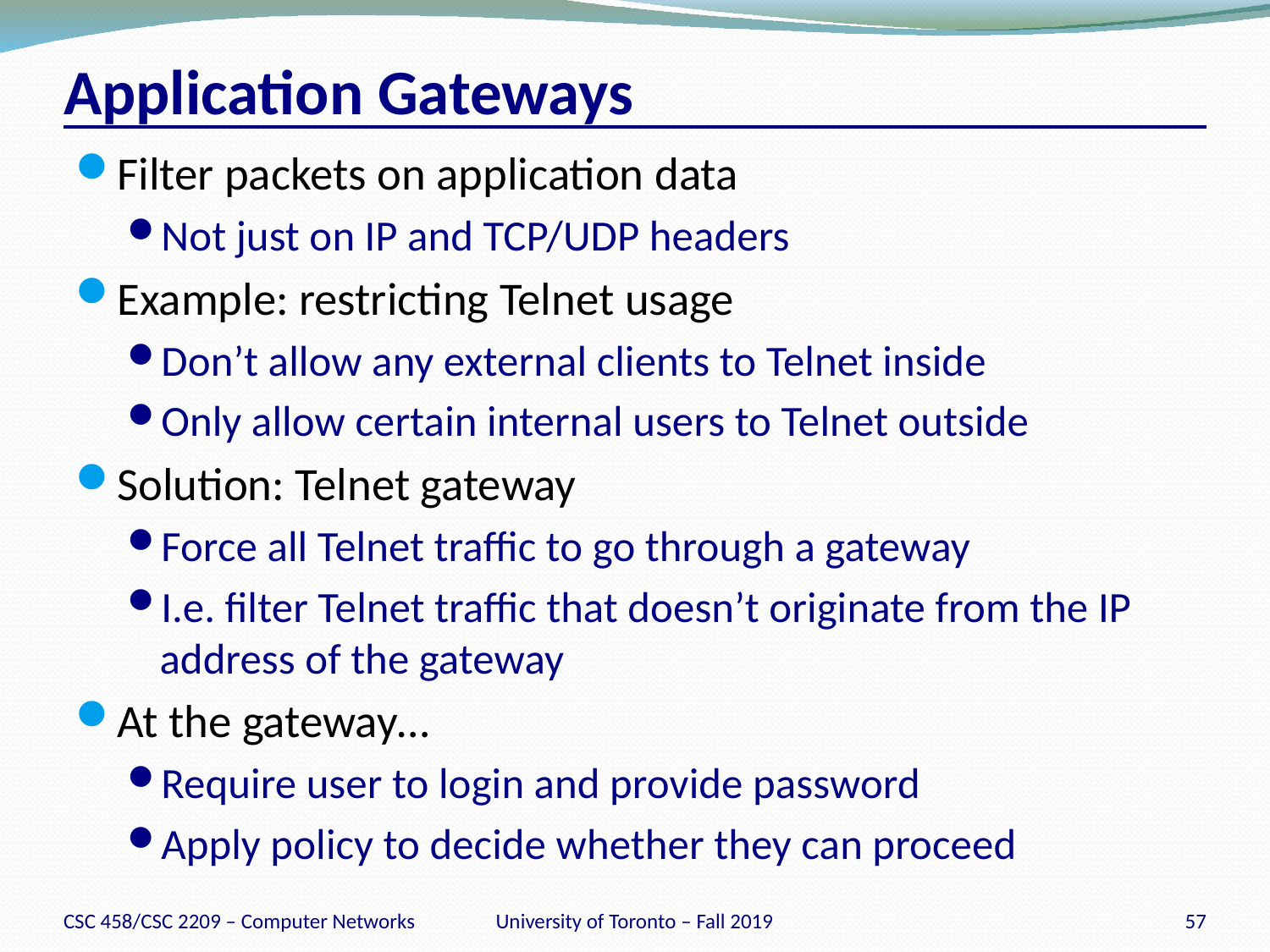

# Application Gateways
Filter packets on application data
Not just on IP and TCP/UDP headers
Example: restricting Telnet usage
Don’t allow any external clients to Telnet inside
Only allow certain internal users to Telnet outside
Solution: Telnet gateway
Force all Telnet traffic to go through a gateway
I.e. filter Telnet traffic that doesn’t originate from the IP address of the gateway
At the gateway…
Require user to login and provide password
Apply policy to decide whether they can proceed

CSC 458/CSC 2209 – Computer Networks
University of Toronto – Fall 2019
57